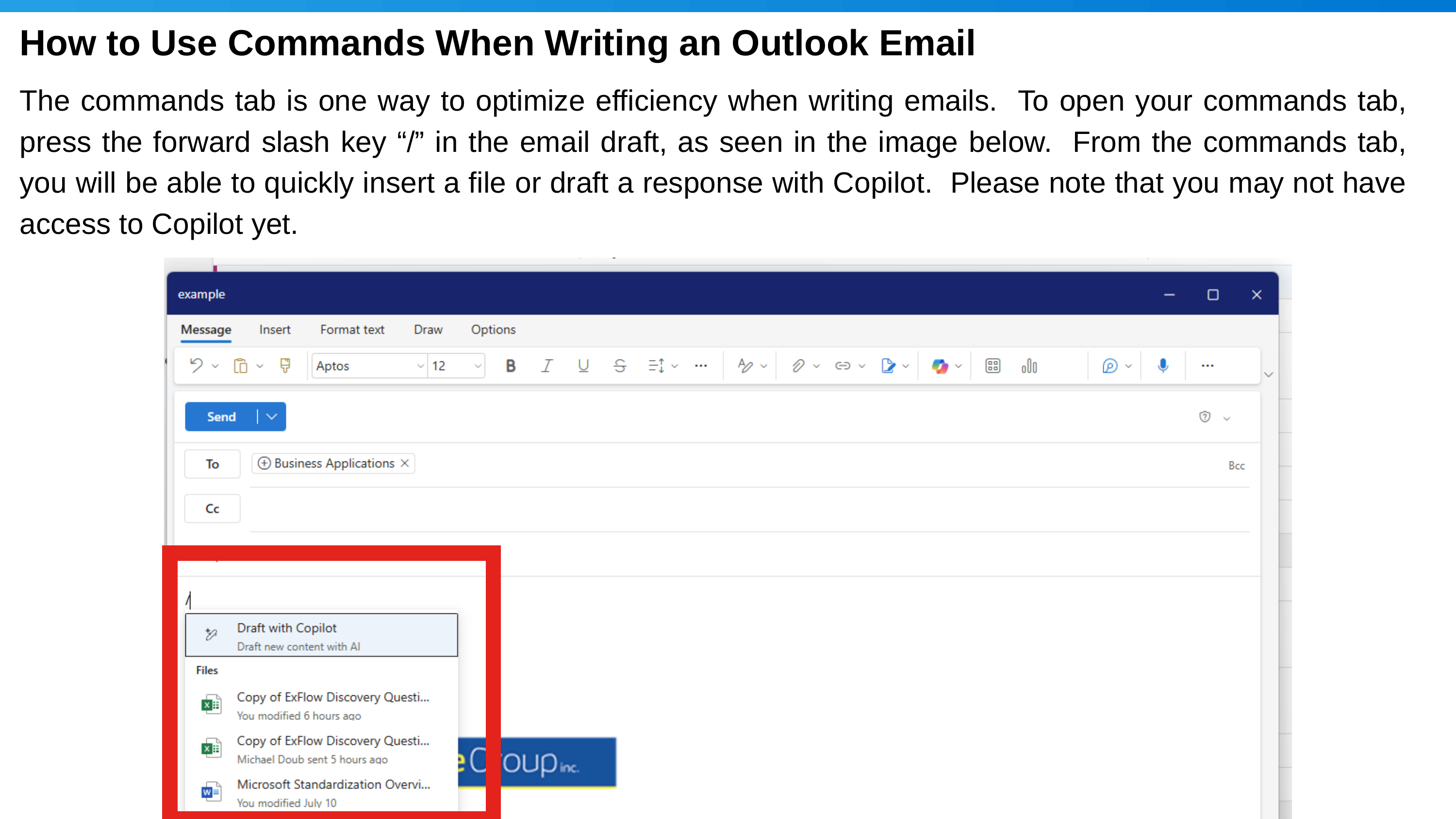

How to Use Commands When Writing an Outlook Email
The commands tab is one way to optimize efficiency when writing emails.  To open your commands tab, press the forward slash key “/” in the email draft, as seen in the image below.  From the commands tab, you will be able to quickly insert a file or draft a response with Copilot.  Please note that you may not have access to Copilot yet.